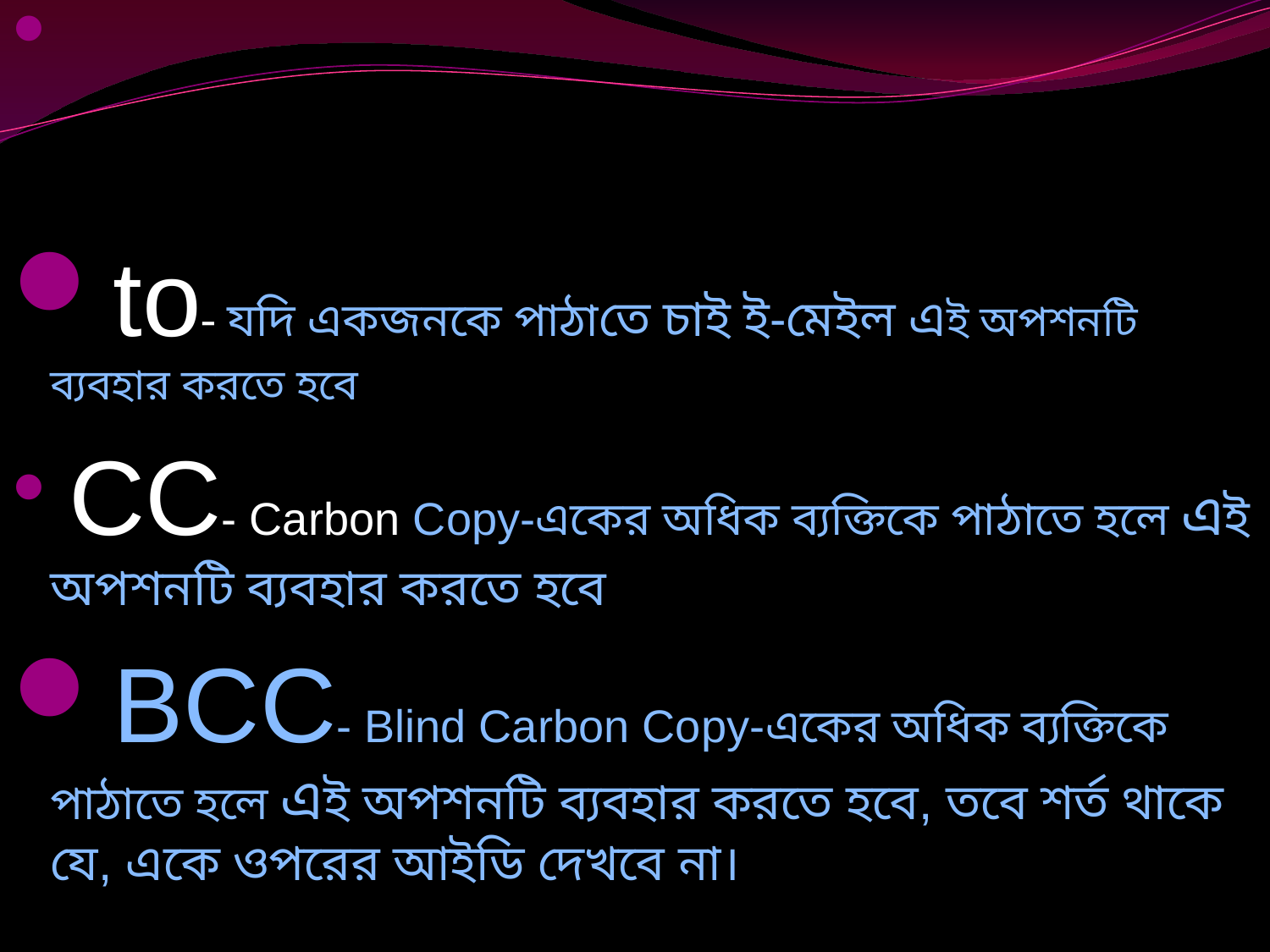

to- যদি একজনকে পাঠাতে চাই ই-মেইল এই অপশনটি ব্যবহার করতে হবে
 CC- Carbon Copy-একের অধিক ব্যক্তিকে পাঠাতে হলে এই অপশনটি ব্যবহার করতে হবে
BCC- Blind Carbon Copy-একের অধিক ব্যক্তিকে পাঠাতে হলে এই অপশনটি ব্যবহার করতে হবে, তবে শর্ত থাকে যে, একে ওপরের আইডি দেখবে না।